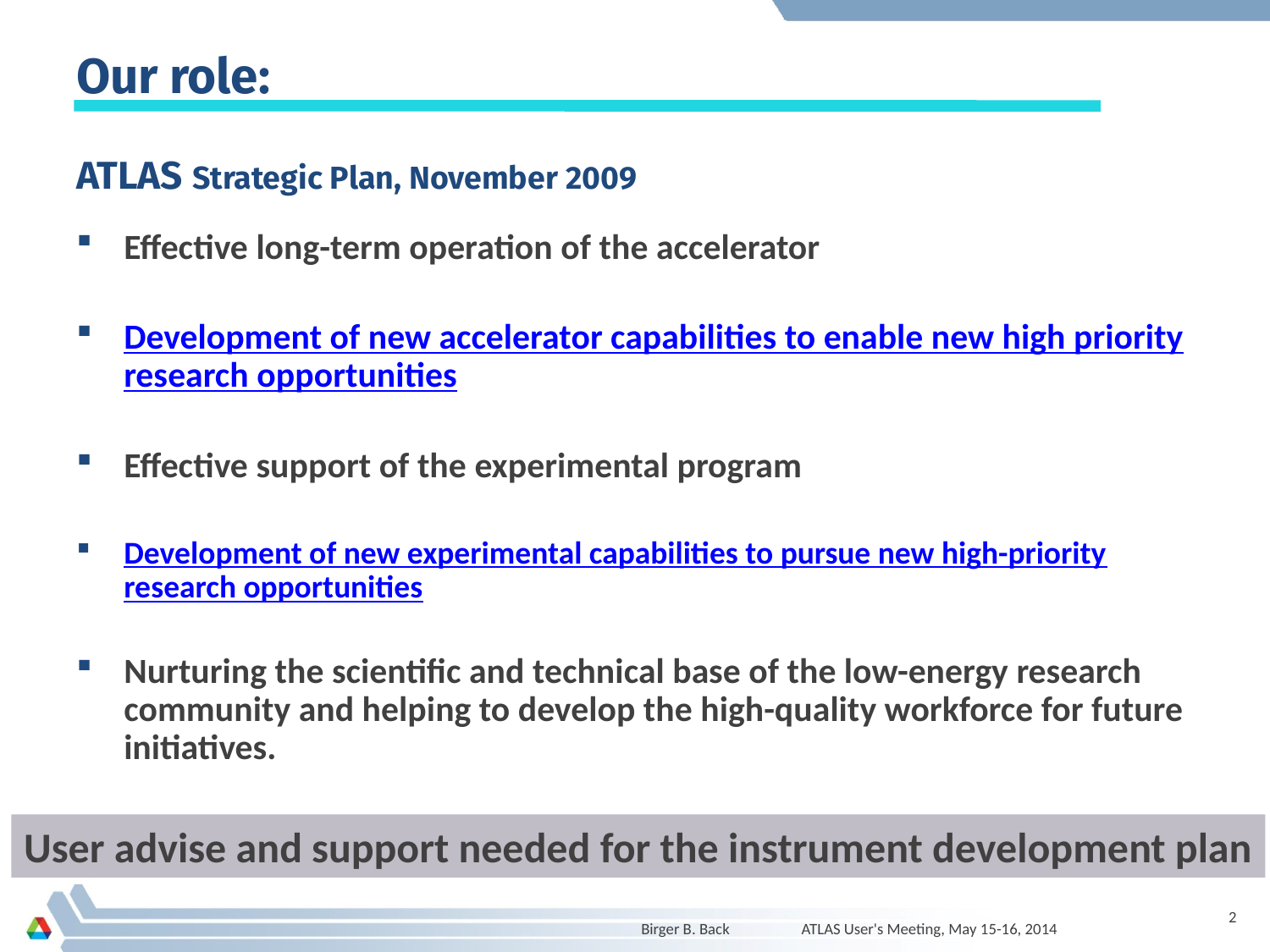

# Our role: ATLAS Strategic Plan, November 2009

Effective long-term operation of the accelerator

Development of new accelerator capabilities to enable new high priority research opportunities

Effective support of the experimental program

Development of new experimental capabilities to pursue new high-priority research opportunities

Nurturing the scientific and technical base of the low-energy research community and helping to develop the high-quality workforce for future initiatives.
User advise and support needed for the instrument development plan
2
Birger B. Back                    ATLAS User's Meeting, May 15-16, 2014